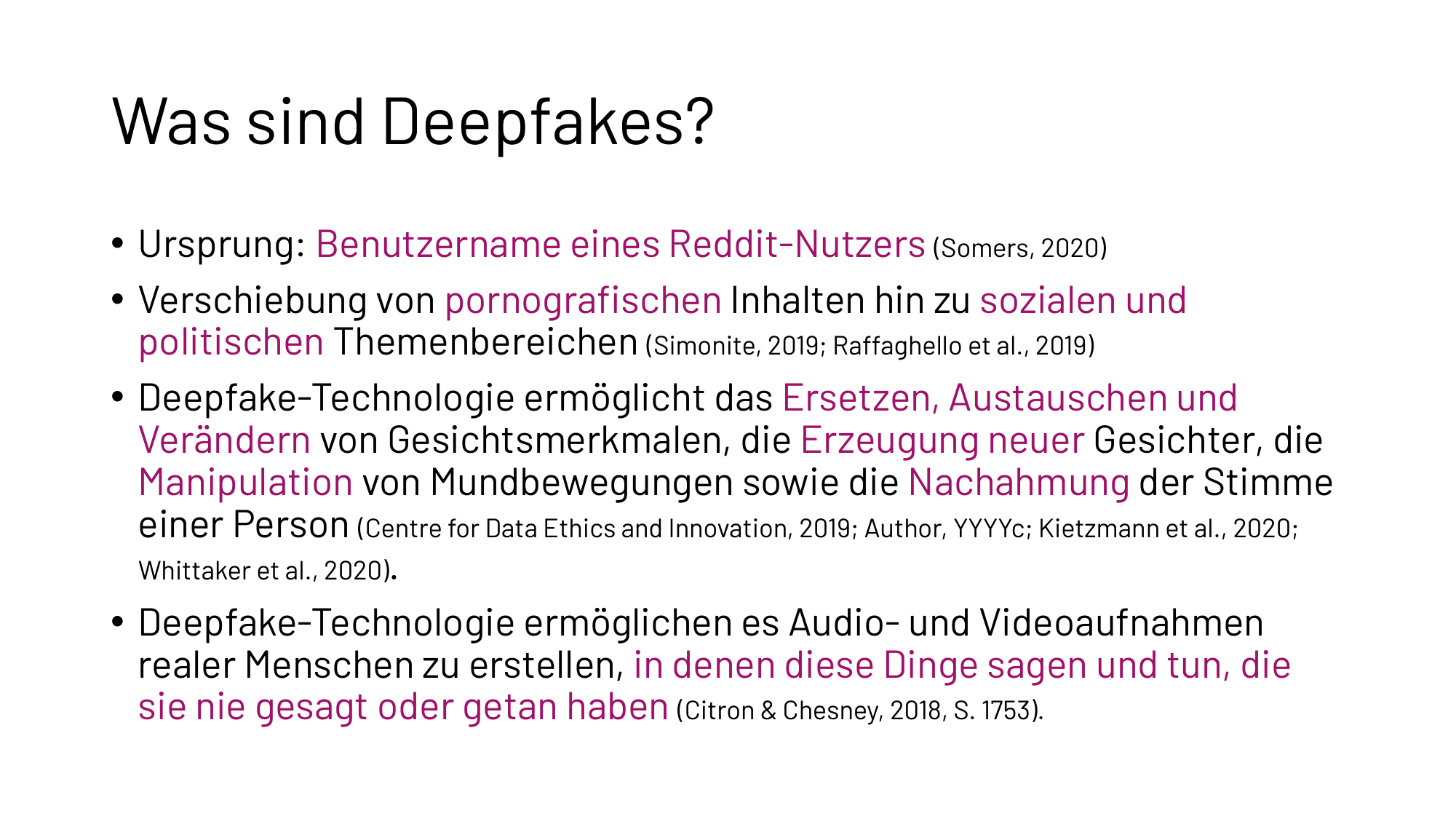

# Was sind Deepfakes?
Ursprung: Benutzername eines Reddit-Nutzers (Somers, 2020)
Verschiebung von pornografischen Inhalten hin zu sozialen und politischen Themenbereichen (Simonite, 2019; Raffaghello et al., 2019)
Deepfake-Technologie ermöglicht das Ersetzen, Austauschen und Verändern von Gesichtsmerkmalen, die Erzeugung neuer Gesichter, die Manipulation von Mundbewegungen sowie die Nachahmung der Stimme einer Person (Centre for Data Ethics and Innovation, 2019; Author, YYYYc; Kietzmann et al., 2020; Whittaker et al., 2020).
Deepfake-Technologie ermöglichen es Audio- und Videoaufnahmen realer Menschen zu erstellen, in denen diese Dinge sagen und tun, die sie nie gesagt oder getan haben (Citron & Chesney, 2018, S. 1753).